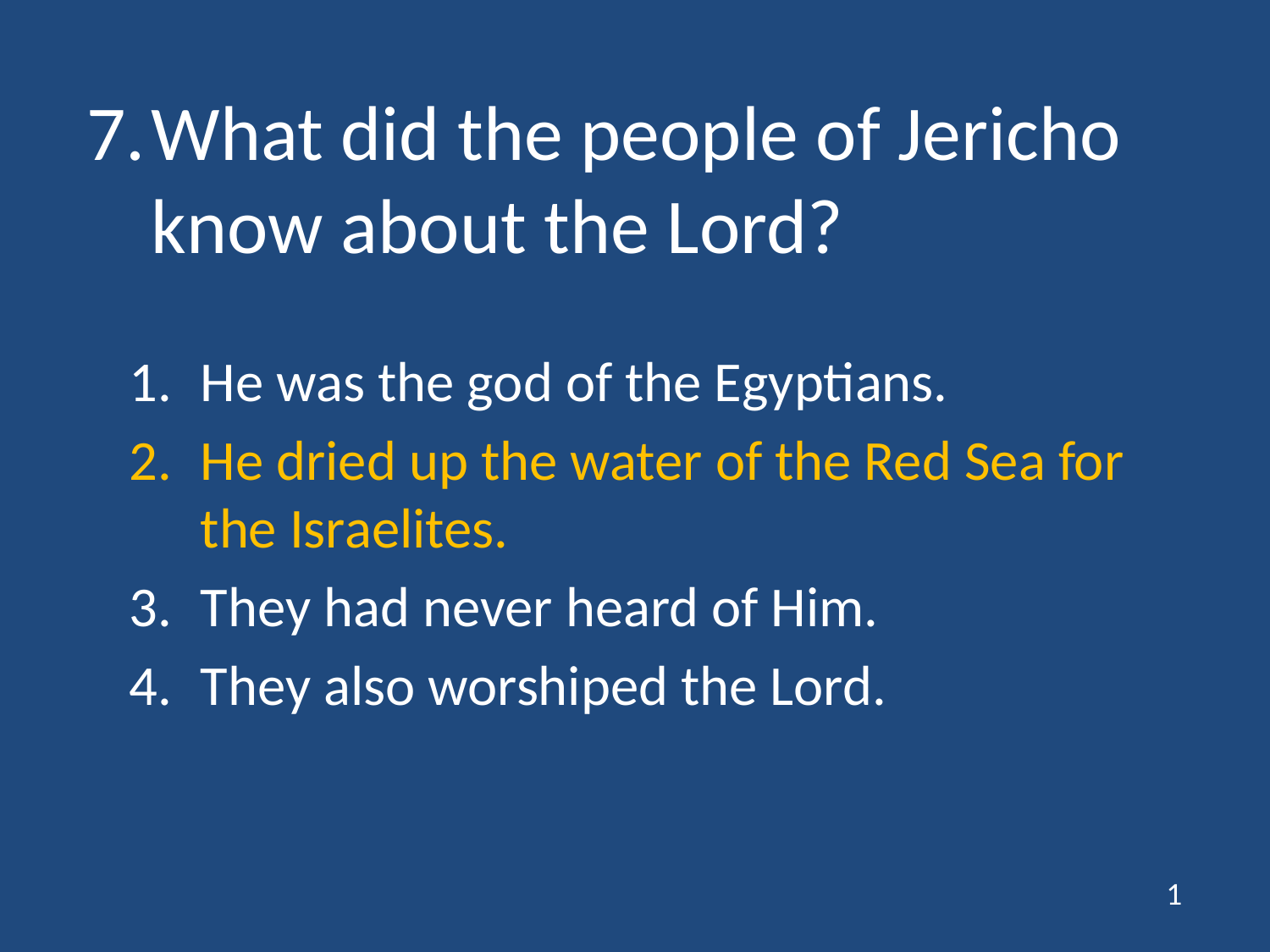

# 7.	What did the people of Jericho know about the Lord?
He was the god of the Egyptians.
He dried up the water of the Red Sea for the Israelites.
They had never heard of Him.
They also worshiped the Lord.
1